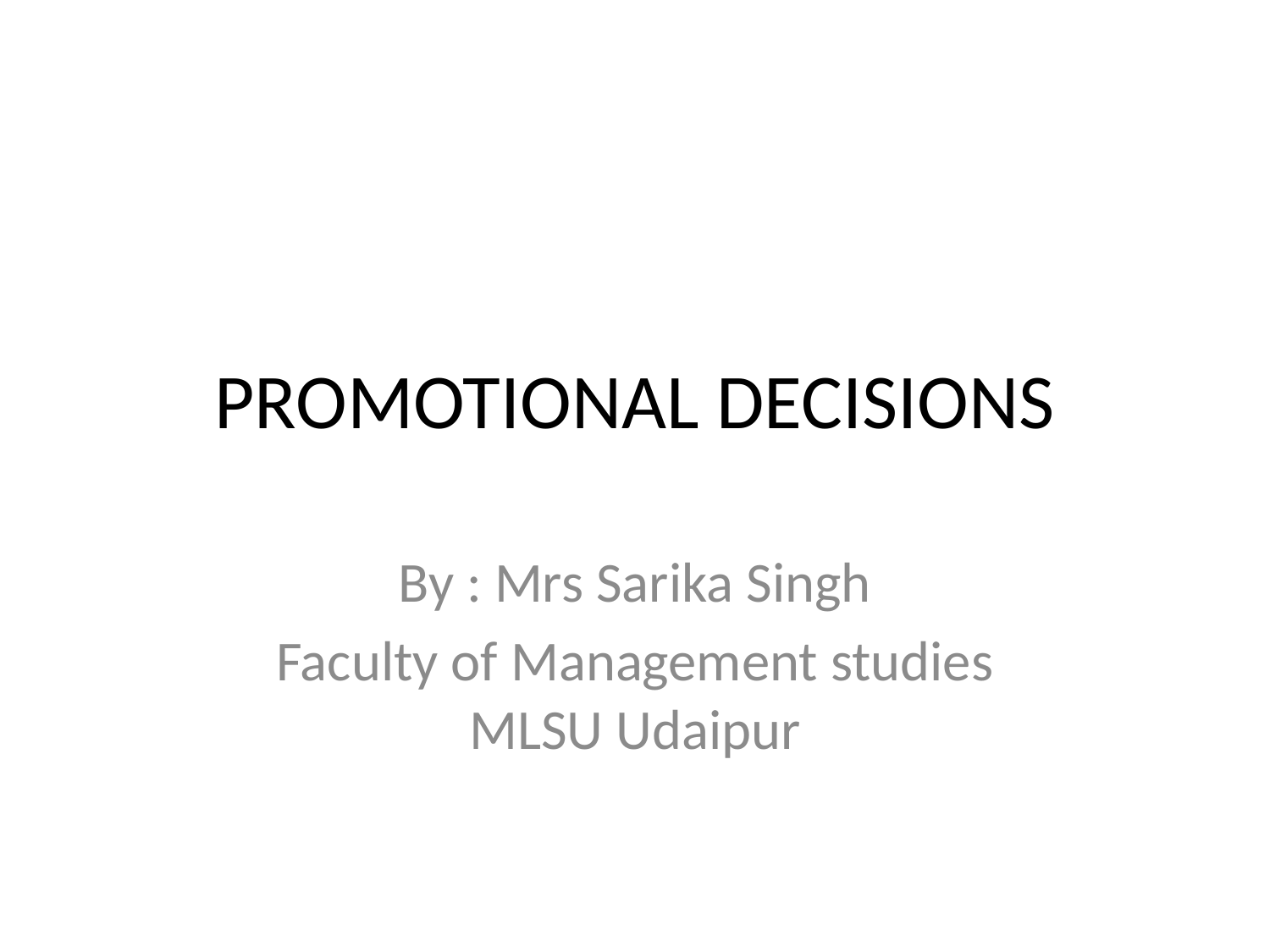

# PROMOTIONAL DECISIONS
By : Mrs Sarika Singh
Faculty of Management studies MLSU Udaipur